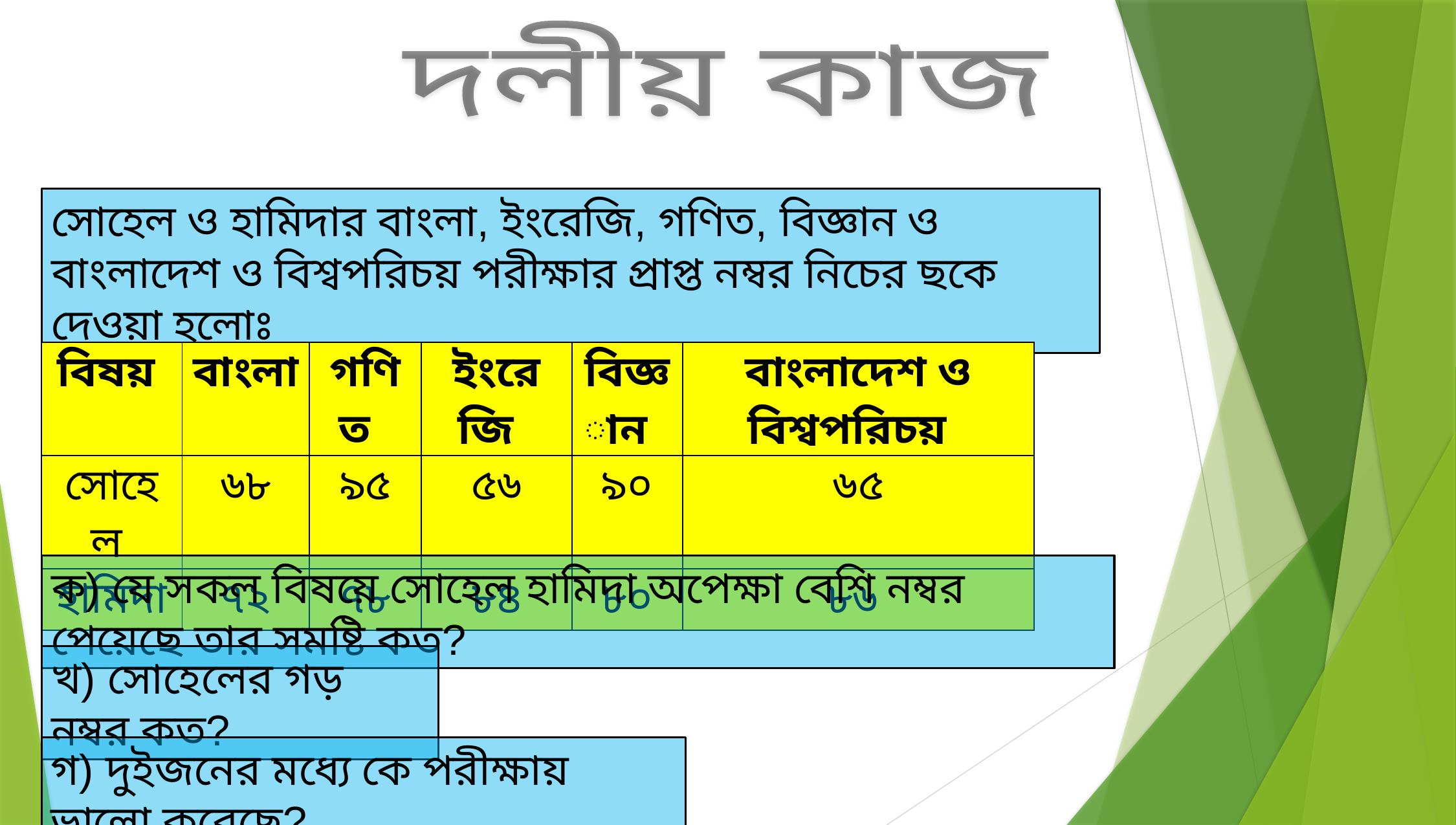

দলীয় কাজ
সোহেল ও হামিদার বাংলা, ইংরেজি, গণিত, বিজ্ঞান ও বাংলাদেশ ও বিশ্বপরিচয় পরীক্ষার প্রাপ্ত নম্বর নিচের ছকে দেওয়া হলোঃ
| বিষয় | বাংলা | গণিত | ইংরেজি | বিজ্ঞান | বাংলাদেশ ও বিশ্বপরিচয় |
| --- | --- | --- | --- | --- | --- |
| সোহেল | ৬৮ | ৯৫ | ৫৬ | ৯০ | ৬৫ |
| হামিদা | ৭২ | ৭৮ | ৮৪ | ৮০ | ৮৬ |
ক) যে সকল বিষয়ে সোহেল হামিদা অপেক্ষা বেশি নম্বর পেয়েছে তার সমষ্টি কত?
খ) সোহেলের গড় নম্বর কত?
গ) দুইজনের মধ্যে কে পরীক্ষায় ভালো করেছে?